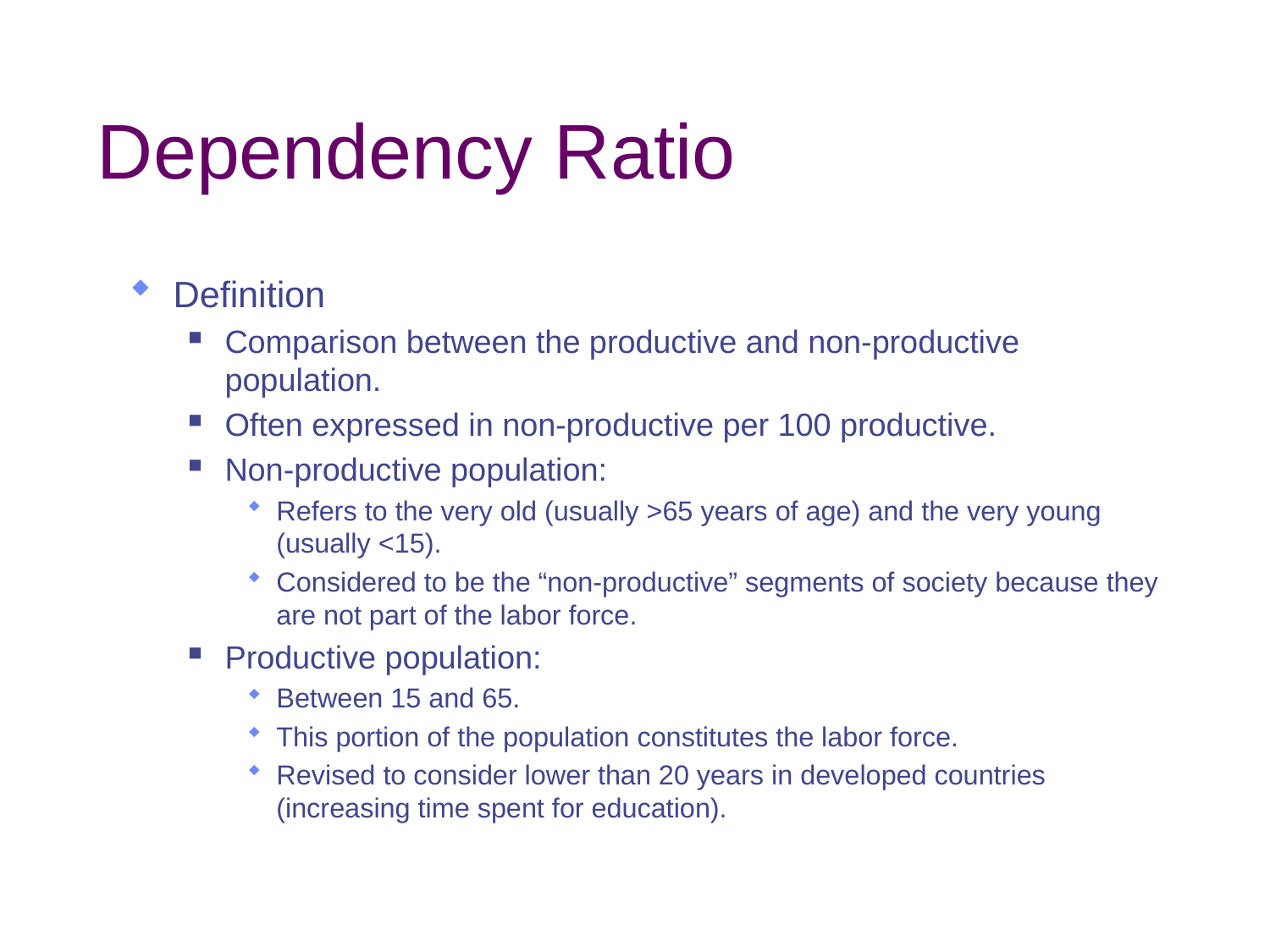

# Dependency Ratio
Definition
Comparison between the productive and non-productive population.
Often expressed in non-productive per 100 productive.
Non-productive population:
Refers to the very old (usually >65 years of age) and the very young (usually <15).
Considered to be the “non-productive” segments of society because they are not part of the labor force.
Productive population:
Between 15 and 65.
This portion of the population constitutes the labor force.
Revised to consider lower than 20 years in developed countries (increasing time spent for education).